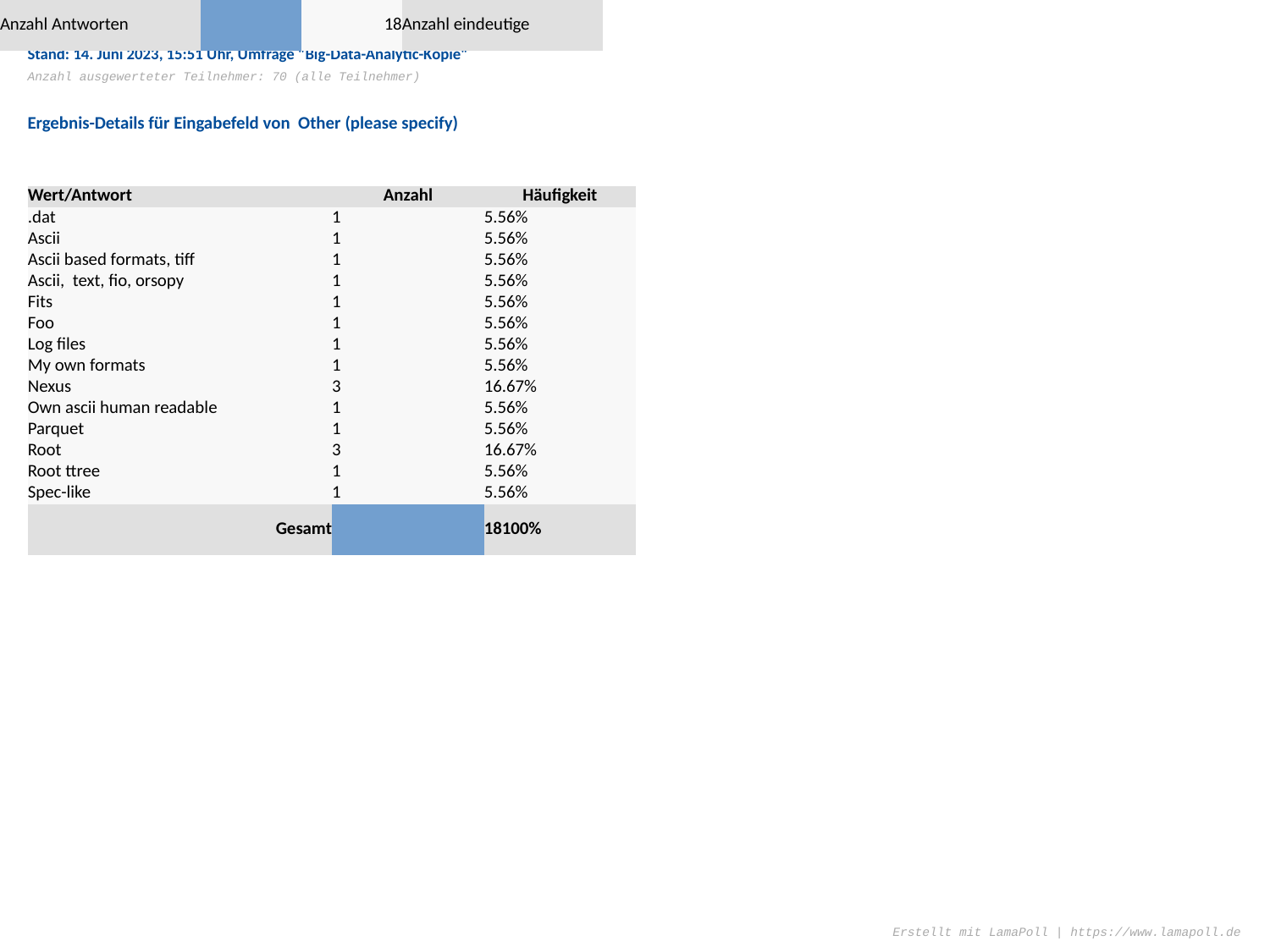

Frage 8 - Which Data Formats are you using?
Stand: 14. Juni 2023, 15:51 Uhr, Umfrage "Big-Data-Analytic-Kopie"
Anzahl ausgewerteter Teilnehmer: 70 (alle Teilnehmer)
Ergebnis-Details für Eingabefeld von  Other (please specify)
| Anzahl Antworten |  | 18 | Anzahl eindeutige |  | 14 |
| --- | --- | --- | --- | --- | --- |
| Wert/Antwort |  | Anzahl | Häufigkeit |
| --- | --- | --- | --- |
| .dat |  | 1 | 5.56% |
| Ascii |  | 1 | 5.56% |
| Ascii based formats, tiff |  | 1 | 5.56% |
| Ascii, text, fio, orsopy |  | 1 | 5.56% |
| Fits |  | 1 | 5.56% |
| Foo |  | 1 | 5.56% |
| Log files |  | 1 | 5.56% |
| My own formats |  | 1 | 5.56% |
| Nexus |  | 3 | 16.67% |
| Own ascii human readable |  | 1 | 5.56% |
| Parquet |  | 1 | 5.56% |
| Root |  | 3 | 16.67% |
| Root ttree |  | 1 | 5.56% |
| Spec-like |  | 1 | 5.56% |
| Gesamt |  | 18 | 100% |
Erstellt mit LamaPoll | https://www.lamapoll.de